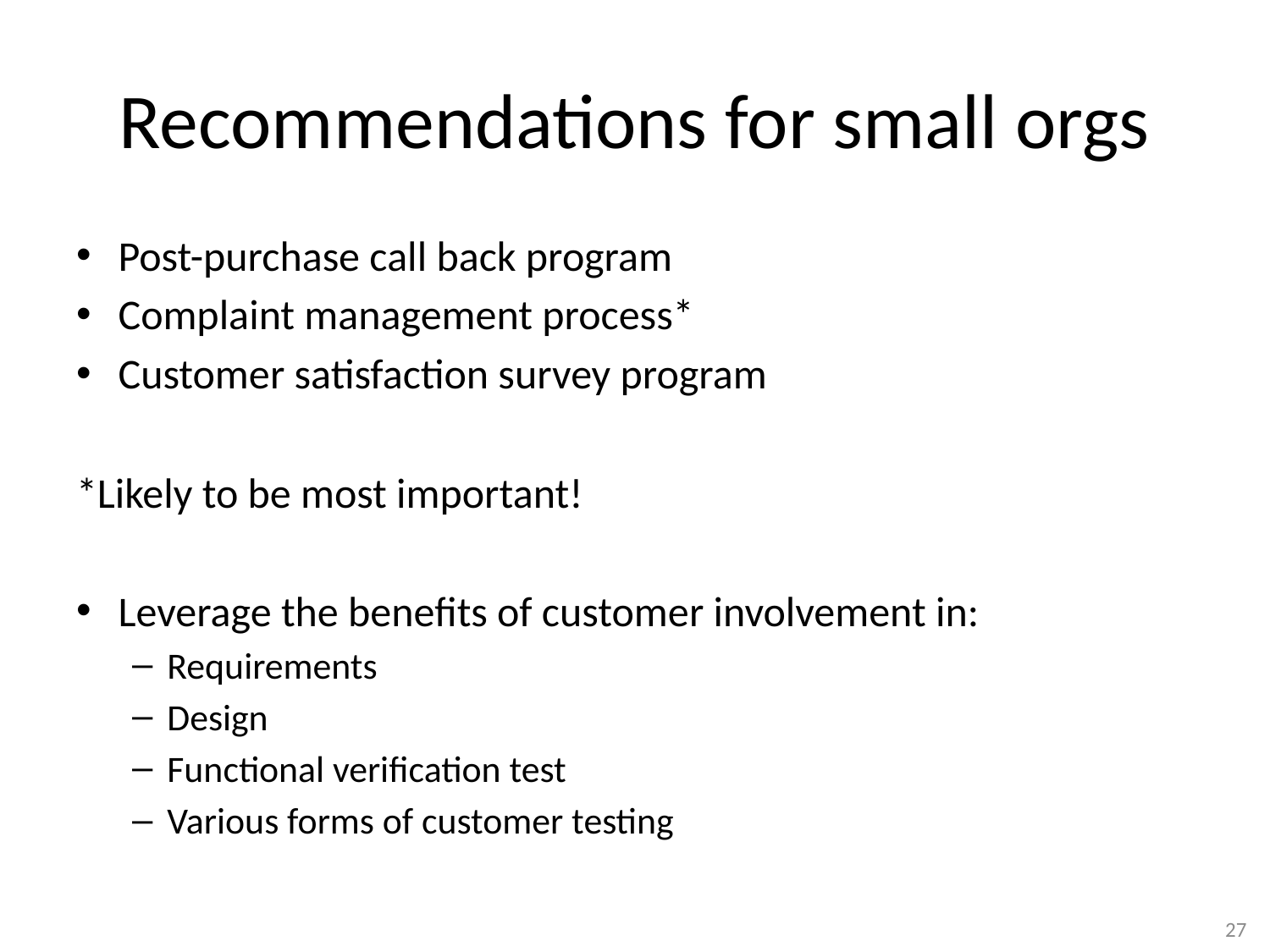

# Recommendations for small orgs
Post-purchase call back program
Complaint management process*
Customer satisfaction survey program

*Likely to be most important!

Leverage the benefits of customer involvement in:
Requirements
Design
Functional verification test
Various forms of customer testing